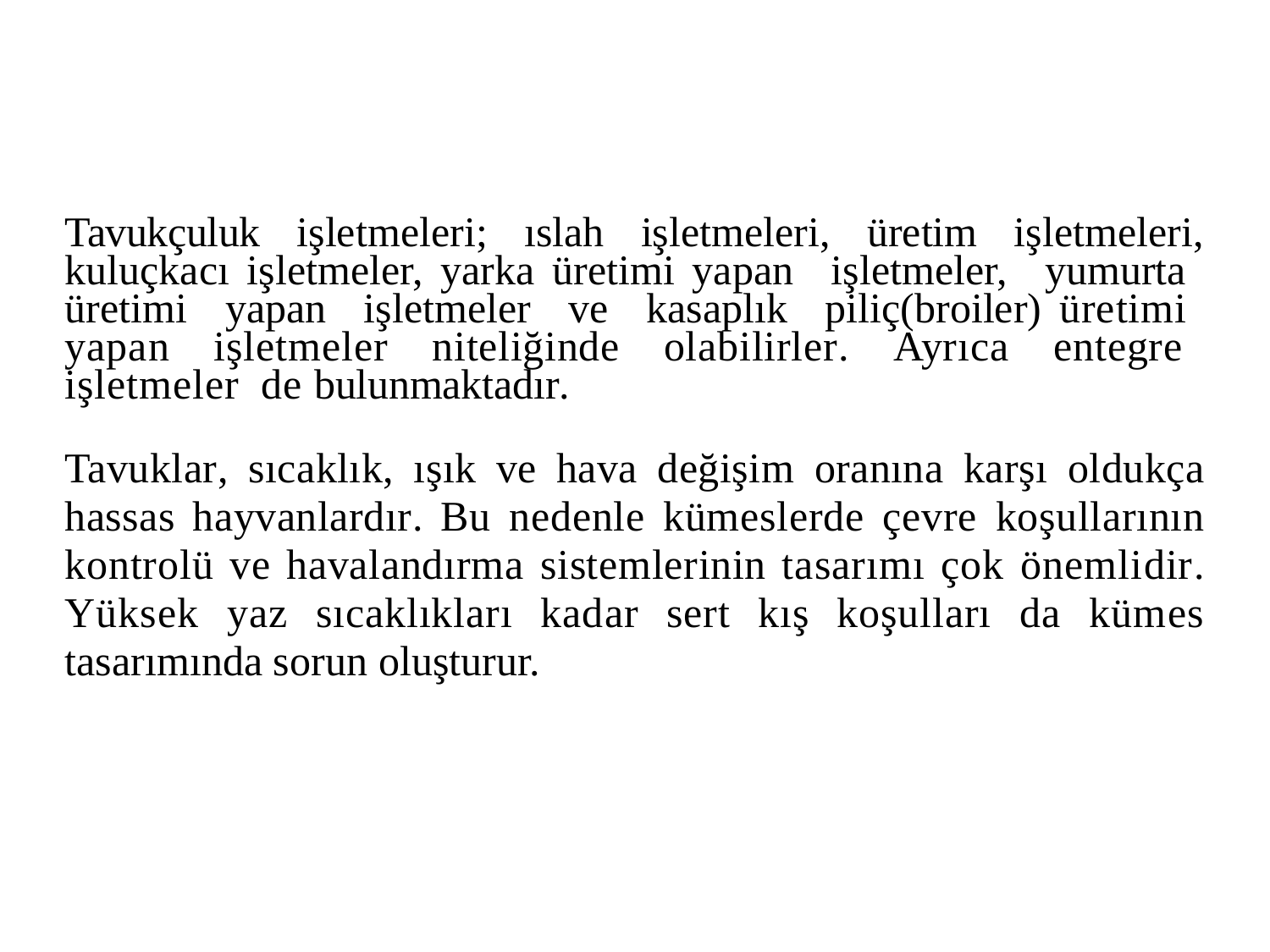

Tavukçuluk işletmeleri; ıslah işletmeleri, üretim işletmeleri, kuluçkacı işletmeler, yarka üretimi yapan  işletmeler,  yumurta  üretimi  yapan  işletmeler  ve  kasaplık  piliç(broiler) üretimi  yapan  işletmeler  niteliğinde  olabilirler.  Ayrıca  entegre  işletmeler  de bulunmaktadır.

Tavuklar, sıcaklık, ışık ve hava değişim oranına karşı oldukça hassas hayvanlardır. Bu nedenle kümeslerde çevre koşullarının kontrolü ve havalandırma sistemlerinin tasarımı çok önemlidir. Yüksek yaz sıcaklıkları kadar sert kış koşulları da kümes tasarımında sorun oluşturur.